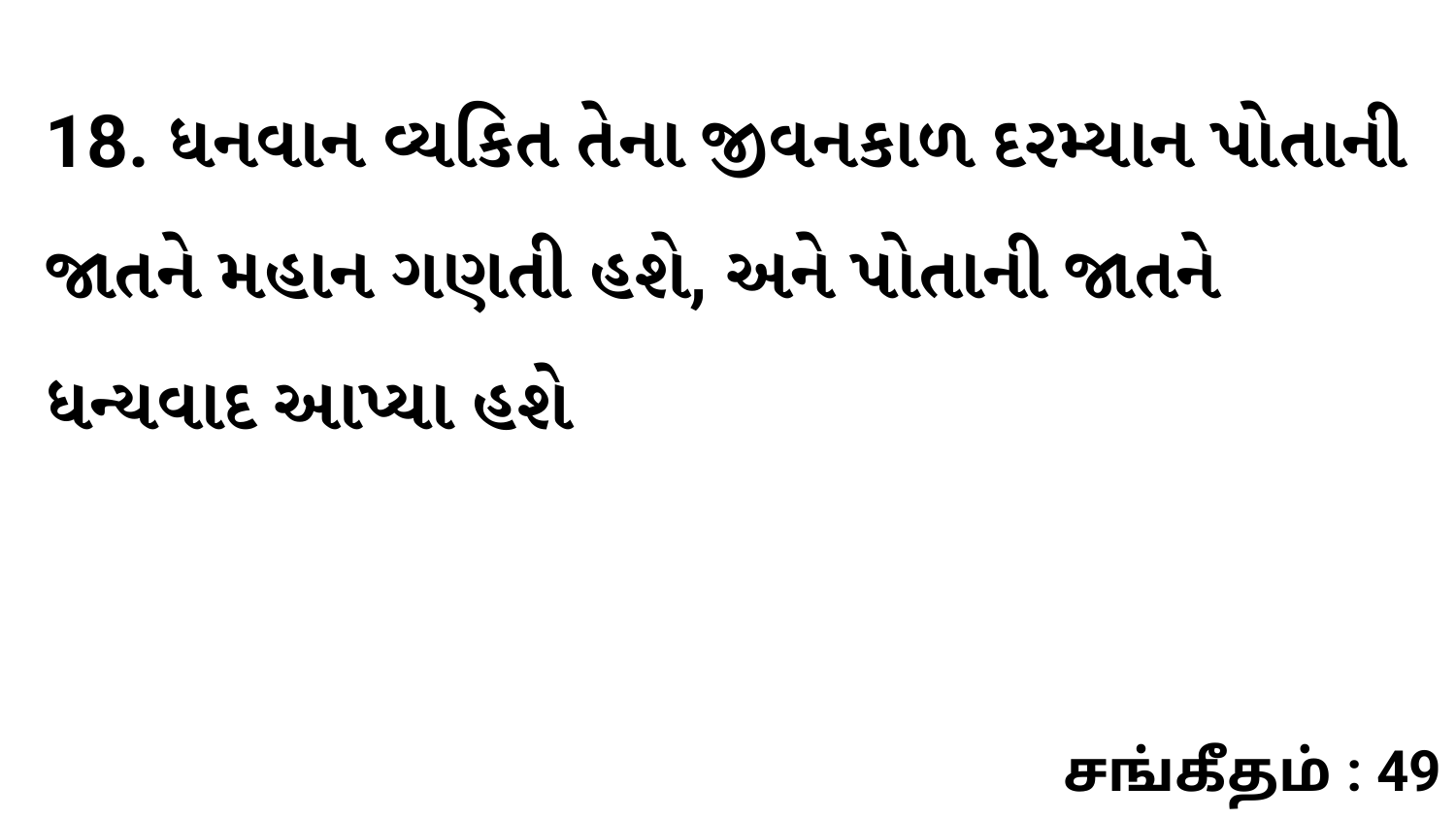

18. ધનવાન વ્યકિત તેના જીવનકાળ દરમ્યાન પોતાની જાતને મહાન ગણતી હશે, અને પોતાની જાતને ધન્યવાદ આપ્યા હશે
சங்கீதம் : 49